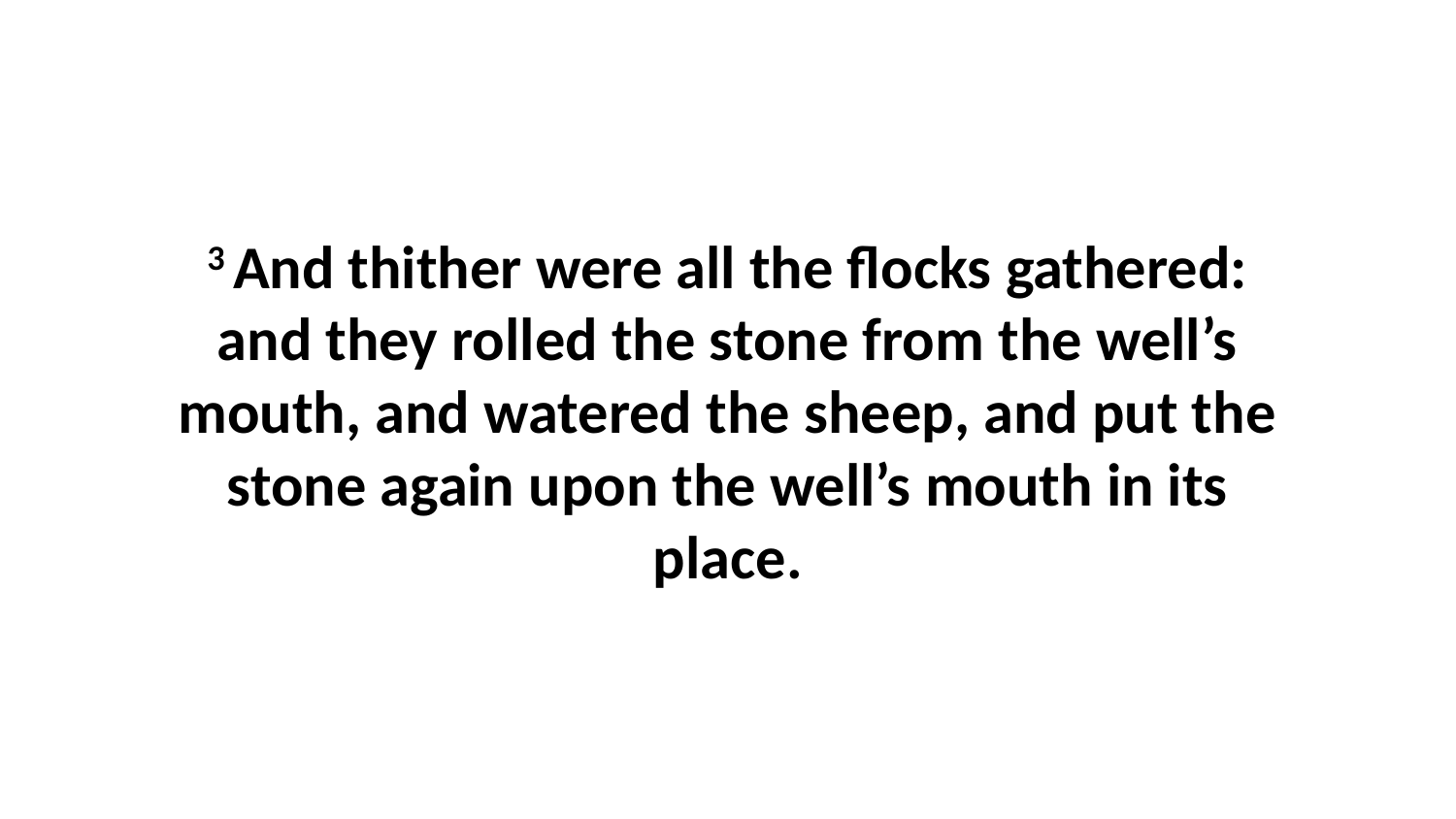

3 And thither were all the flocks gathered: and they rolled the stone from the well’s mouth, and watered the sheep, and put the stone again upon the well’s mouth in its place.